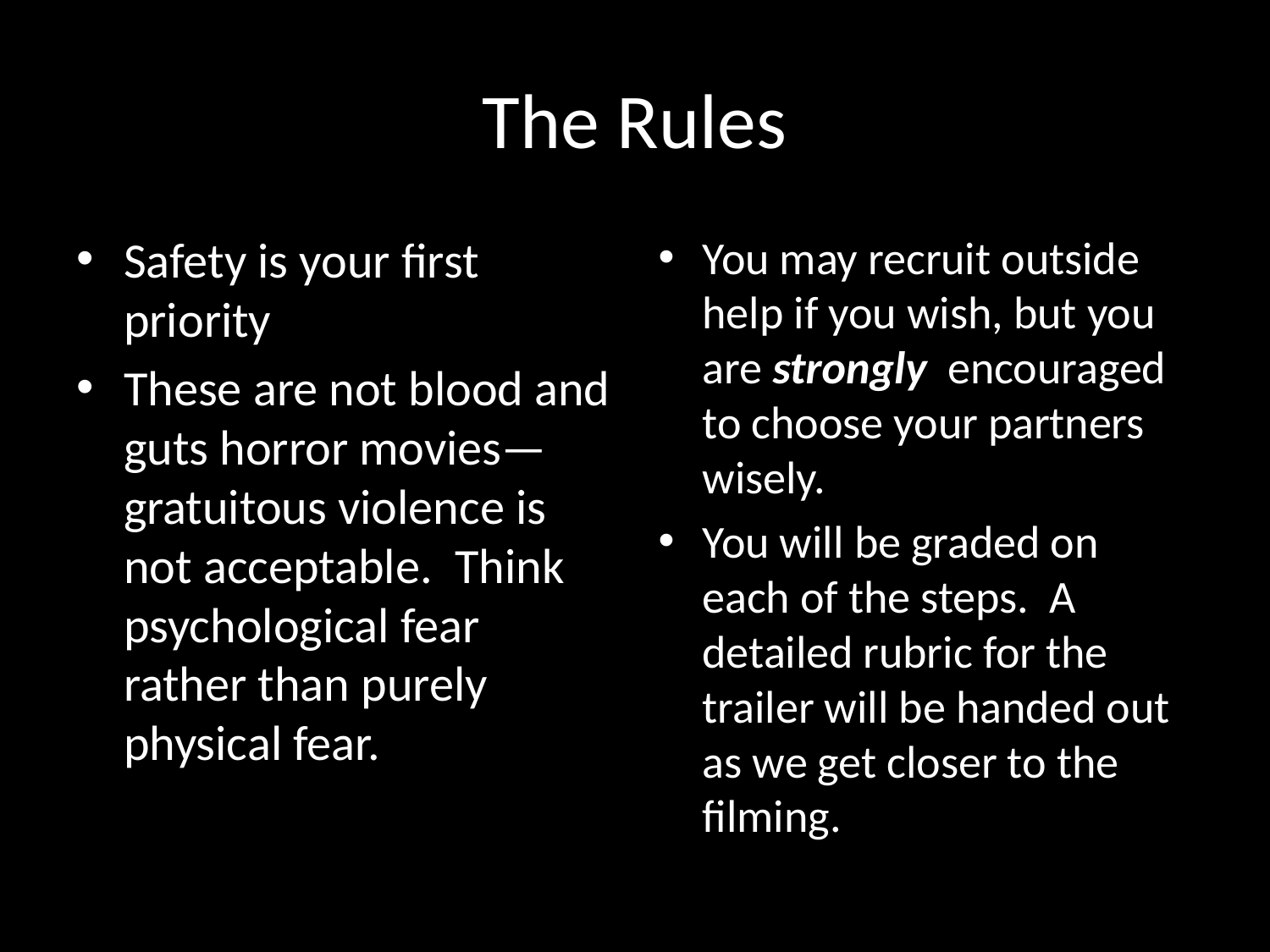

# The Rules
Safety is your first priority
These are not blood and guts horror movies—gratuitous violence is not acceptable.  Think psychological fear rather than purely physical fear.
You may recruit outside help if you wish, but you are strongly  encouraged to choose your partners wisely.
You will be graded on each of the steps.  A detailed rubric for the trailer will be handed out as we get closer to the filming.